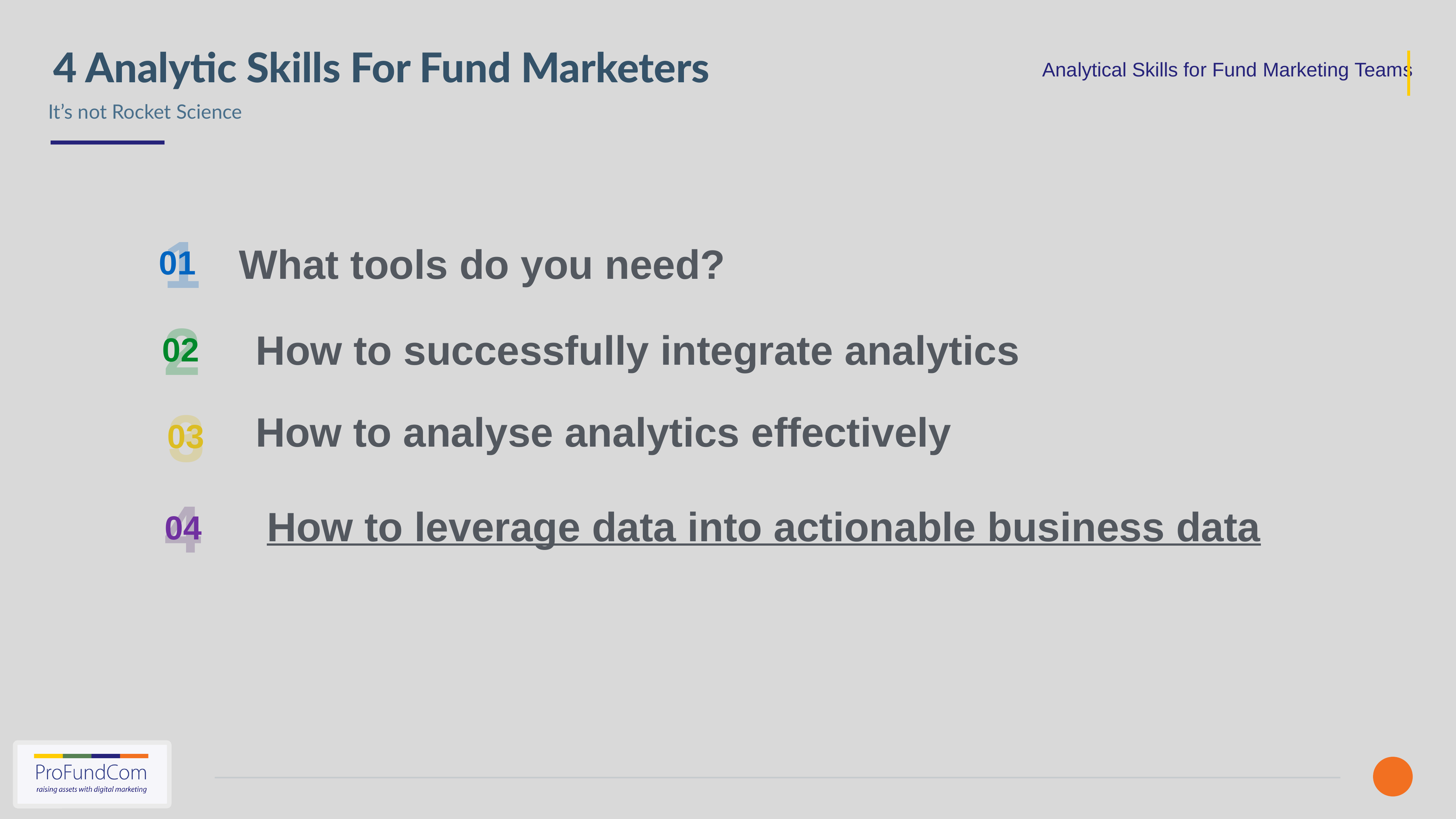

4 Analytic Skills For Fund Marketers
It’s not Rocket Science
1
What tools do you need?
01
2
How to successfully integrate analytics
02
3
How to analyse analytics effectively
03
4
How to leverage data into actionable business data
04